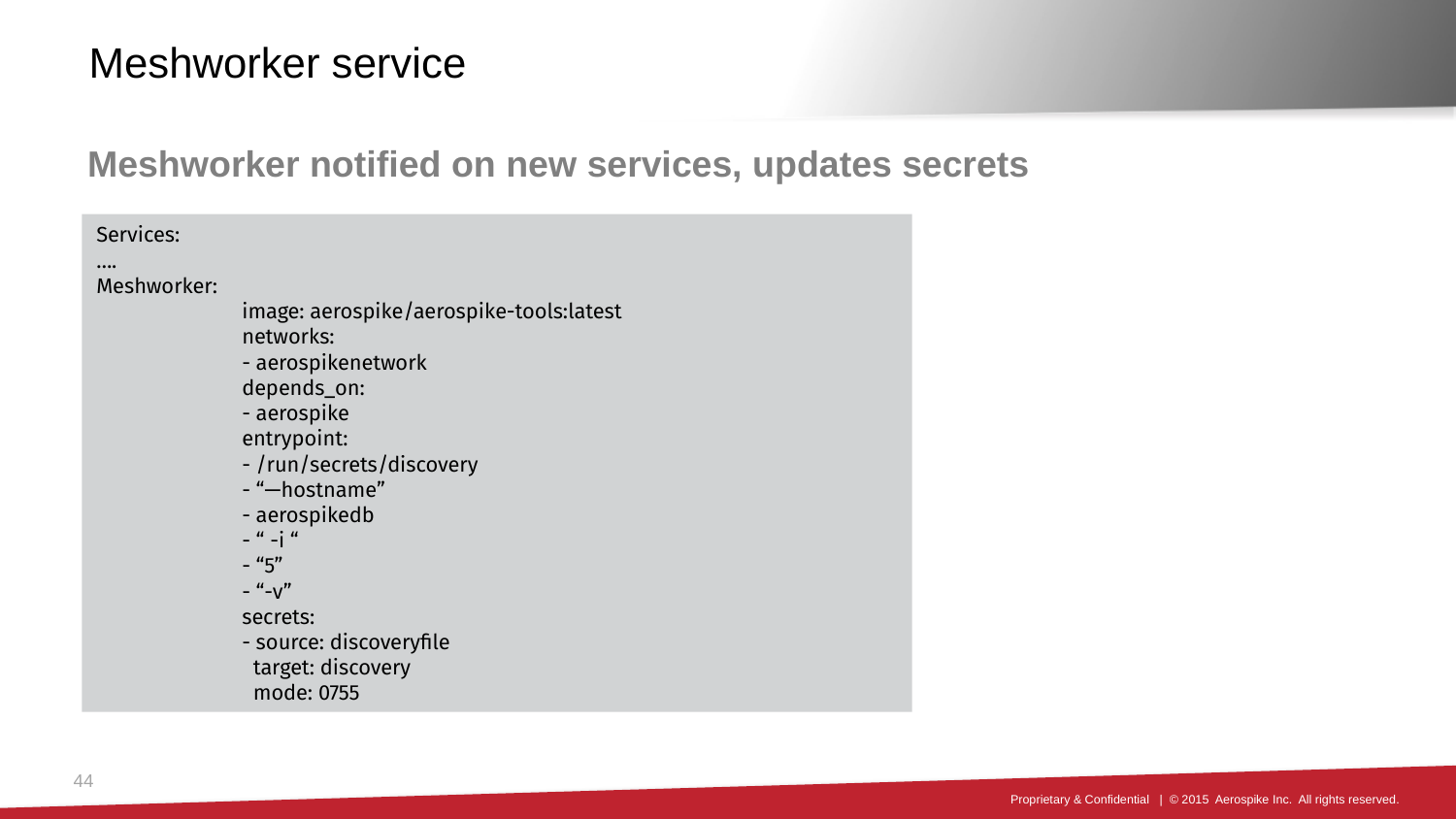

# Meshworker service
Meshworker notified on new services, updates secrets
Services:
….
Meshworker:
	image: aerospike/aerospike-tools:latest
	networks:
	- aerospikenetwork
	depends_on:
	- aerospike
	entrypoint:
	- /run/secrets/discovery
	- “—hostname”
	- aerospikedb
	- “ -i “
	- “5”
	- “-v”
	secrets:
	- source: discoveryfile
	  target: discovery
	  mode: 0755